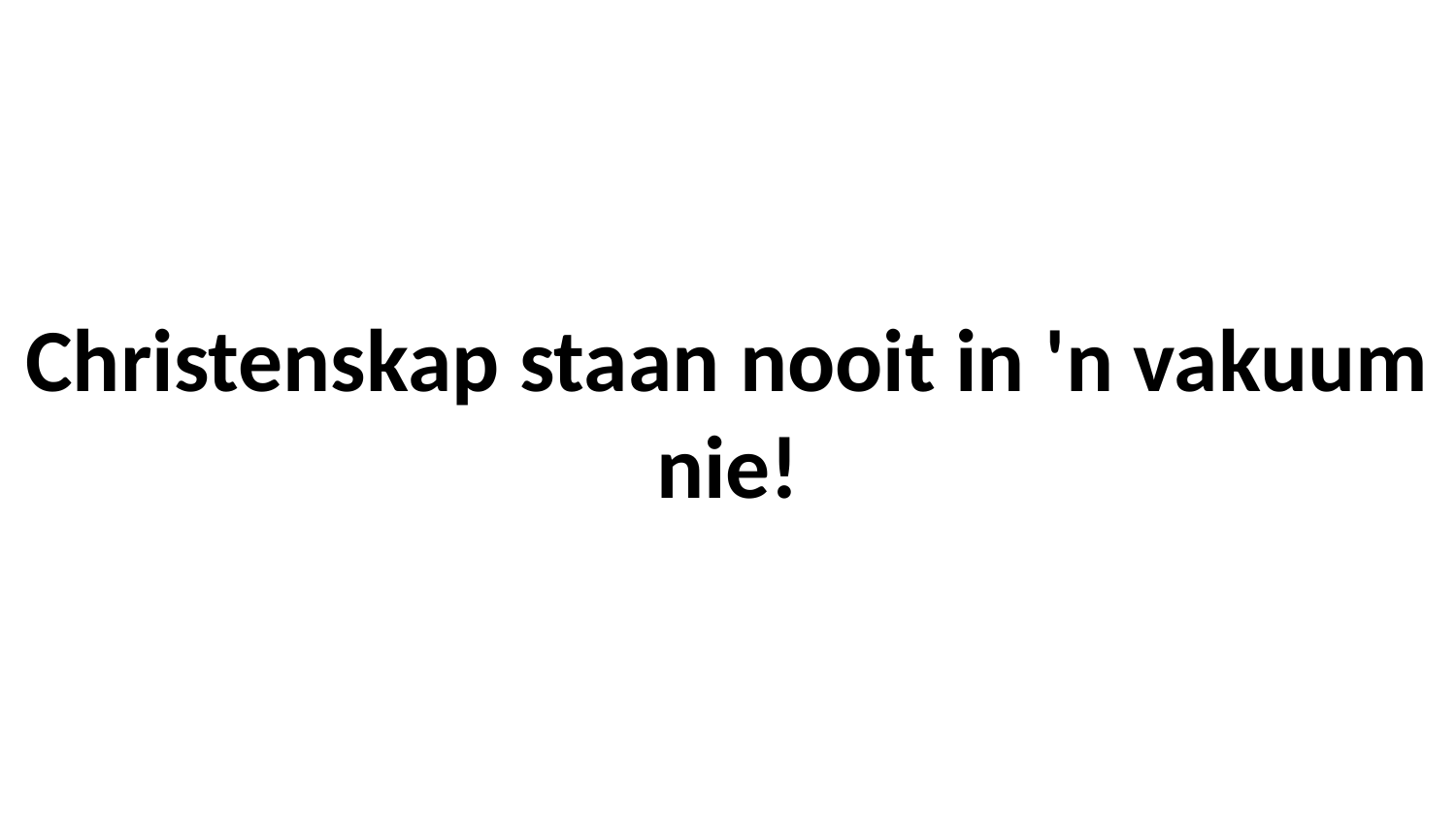

# Christenskap staan nooit in 'n vakuum nie!